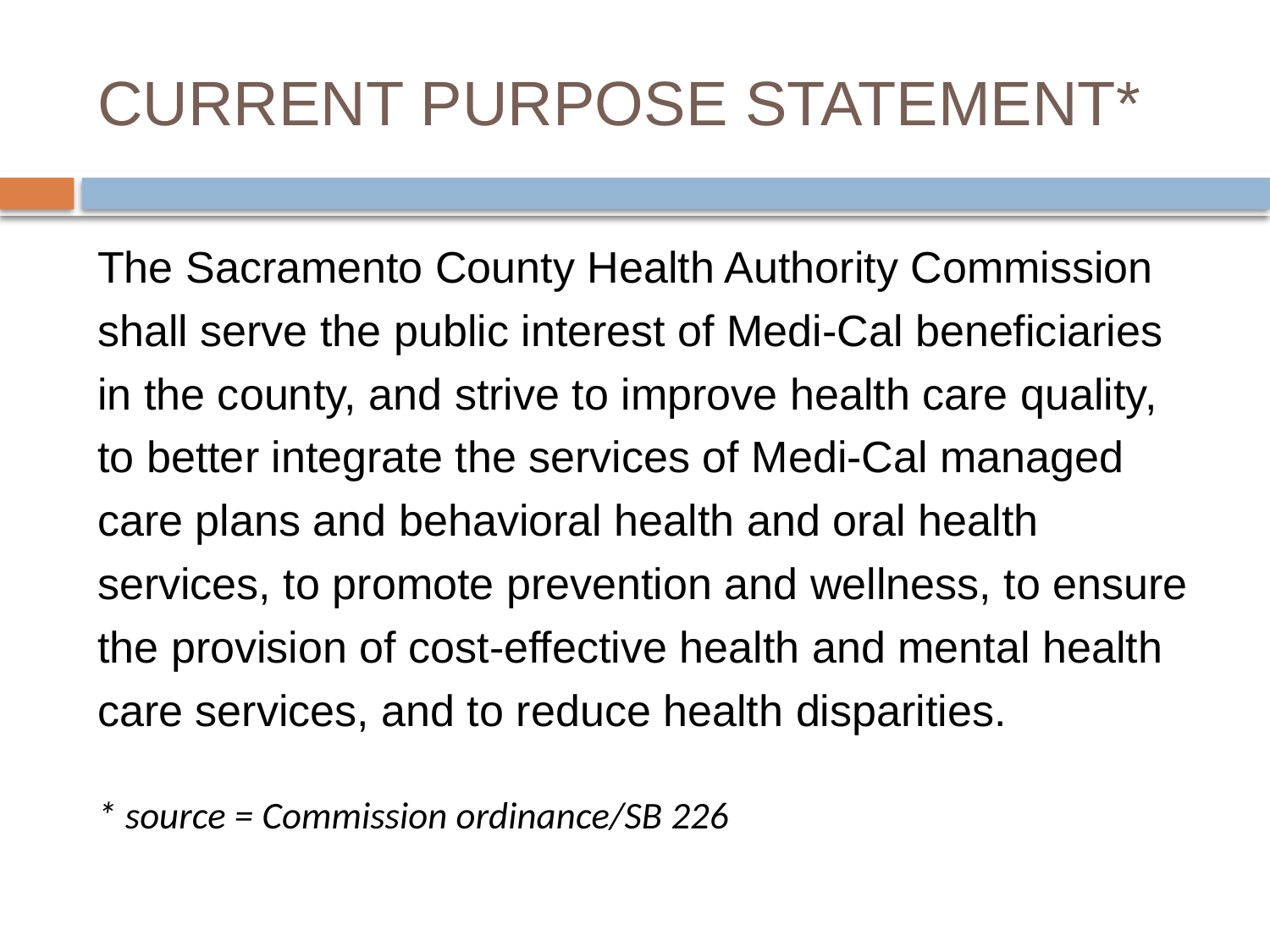

# CURRENT PURPOSE STATEMENT*
The Sacramento County Health Authority Commission shall serve the public interest of Medi-Cal beneficiaries in the county, and strive to improve health care quality, to better integrate the services of Medi-Cal managed care plans and behavioral health and oral health services, to promote prevention and wellness, to ensure the provision of cost-effective health and mental health care services, and to reduce health disparities.

* source = Commission ordinance/SB 226